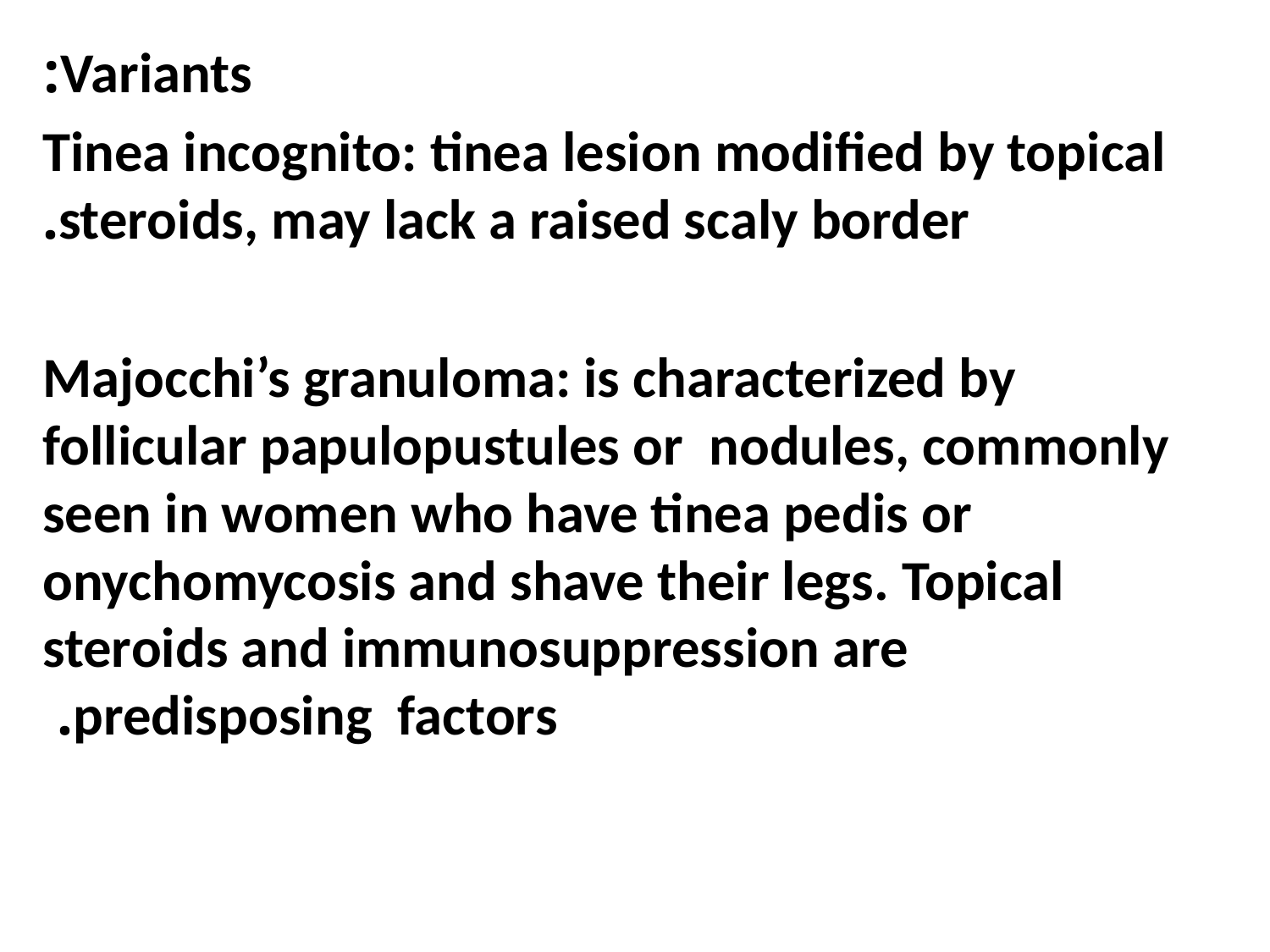

Variants:
Tinea incognito: tinea lesion modified by topical  steroids, may lack a raised scaly border.

 Majocchi’s granuloma: is characterized by follicular papulopustules or  nodules, commonly seen in women who have tinea pedis or onychomycosis and shave their legs. Topical steroids and immunosuppression are predisposing  factors.